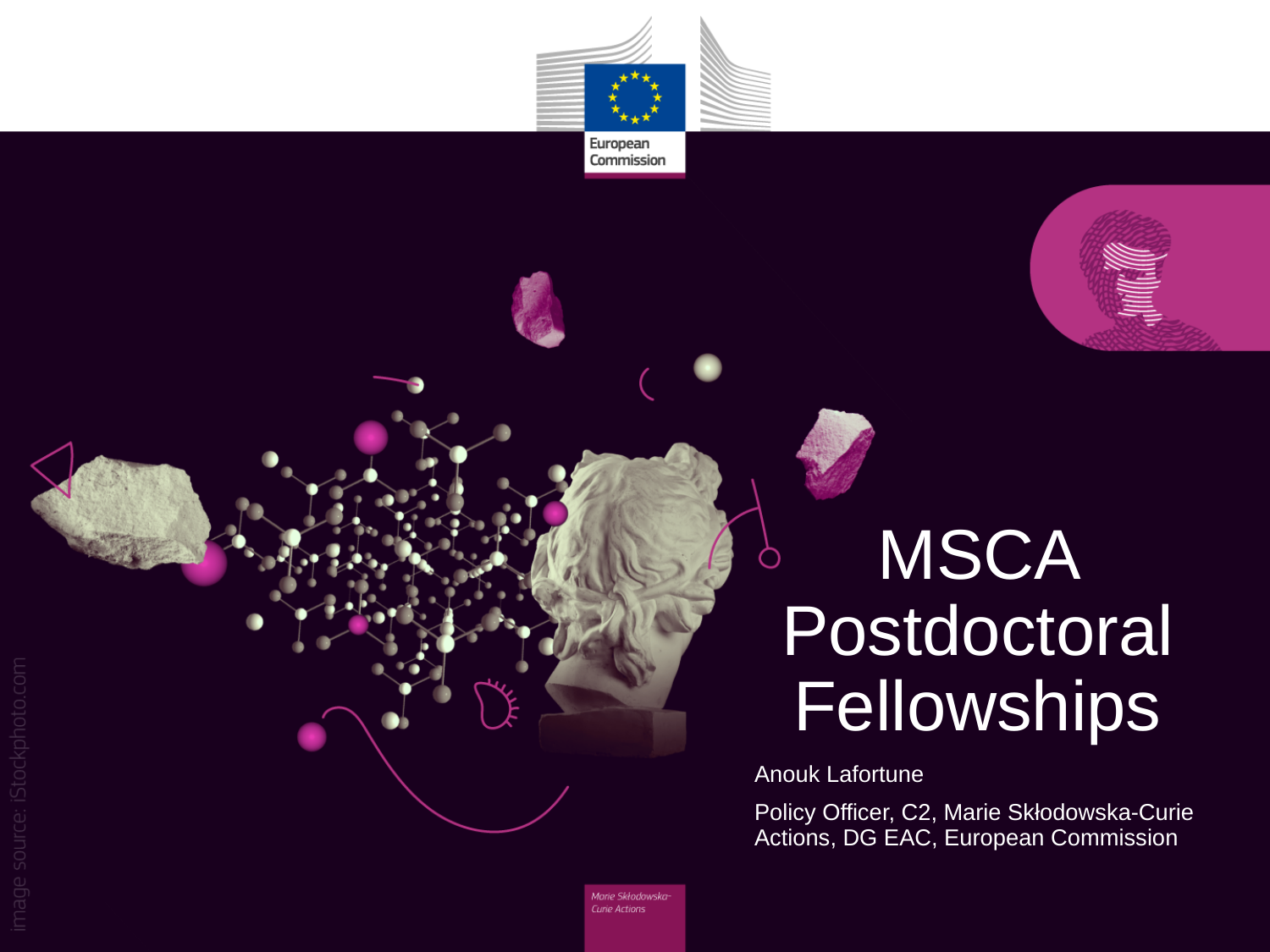

# MSCA Postdoctoral Fellowships
Anouk Lafortune
Policy Officer, C2, Marie Skłodowska-Curie Actions, DG EAC, European Commission